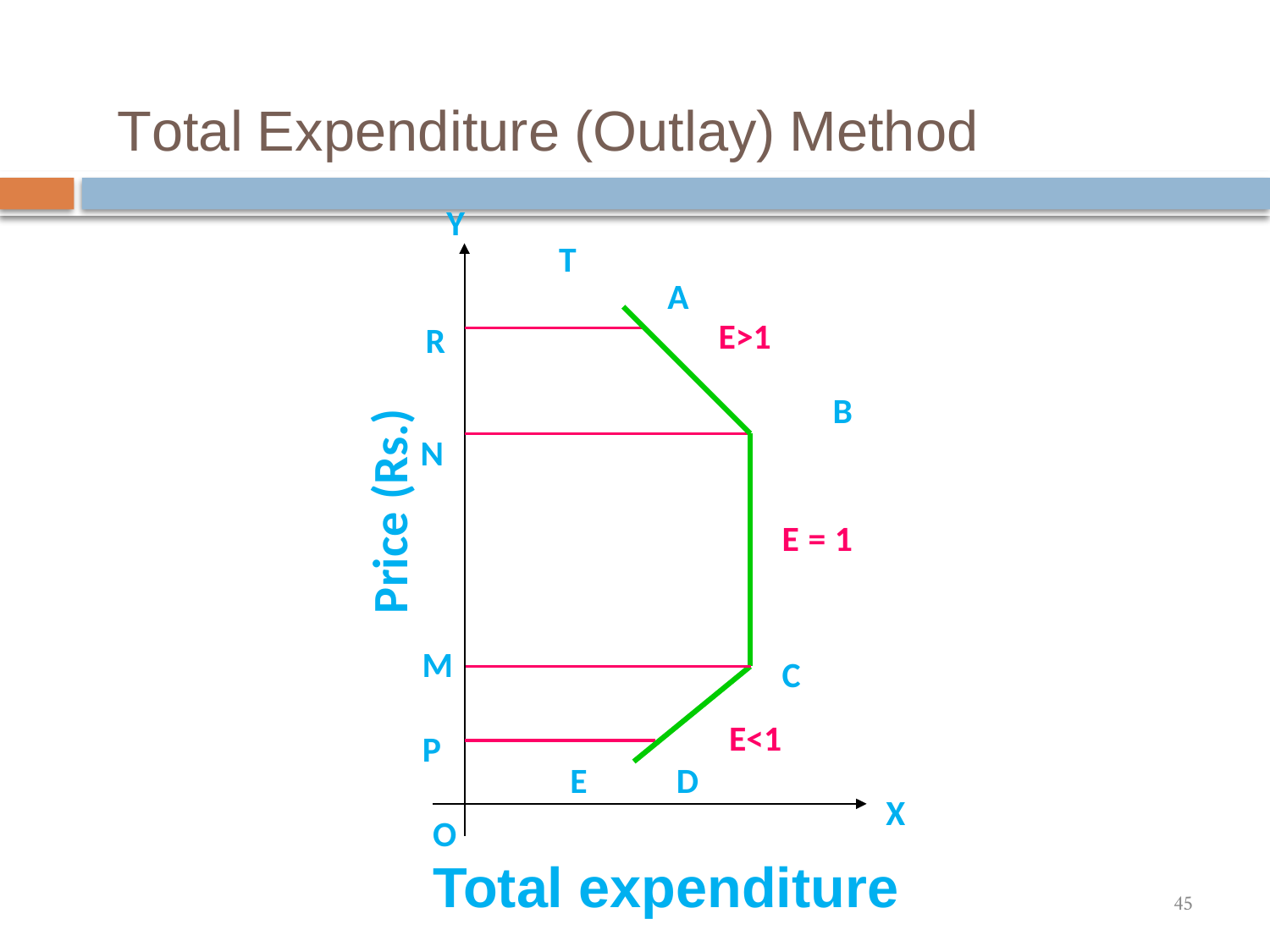

# Total Expenditure (Outlay) Method
Y
T
A

E>1
R

B
N

E = 1
Price (Rs.)

M
C

E<1
P

E	D
X

O
Total expenditure
45